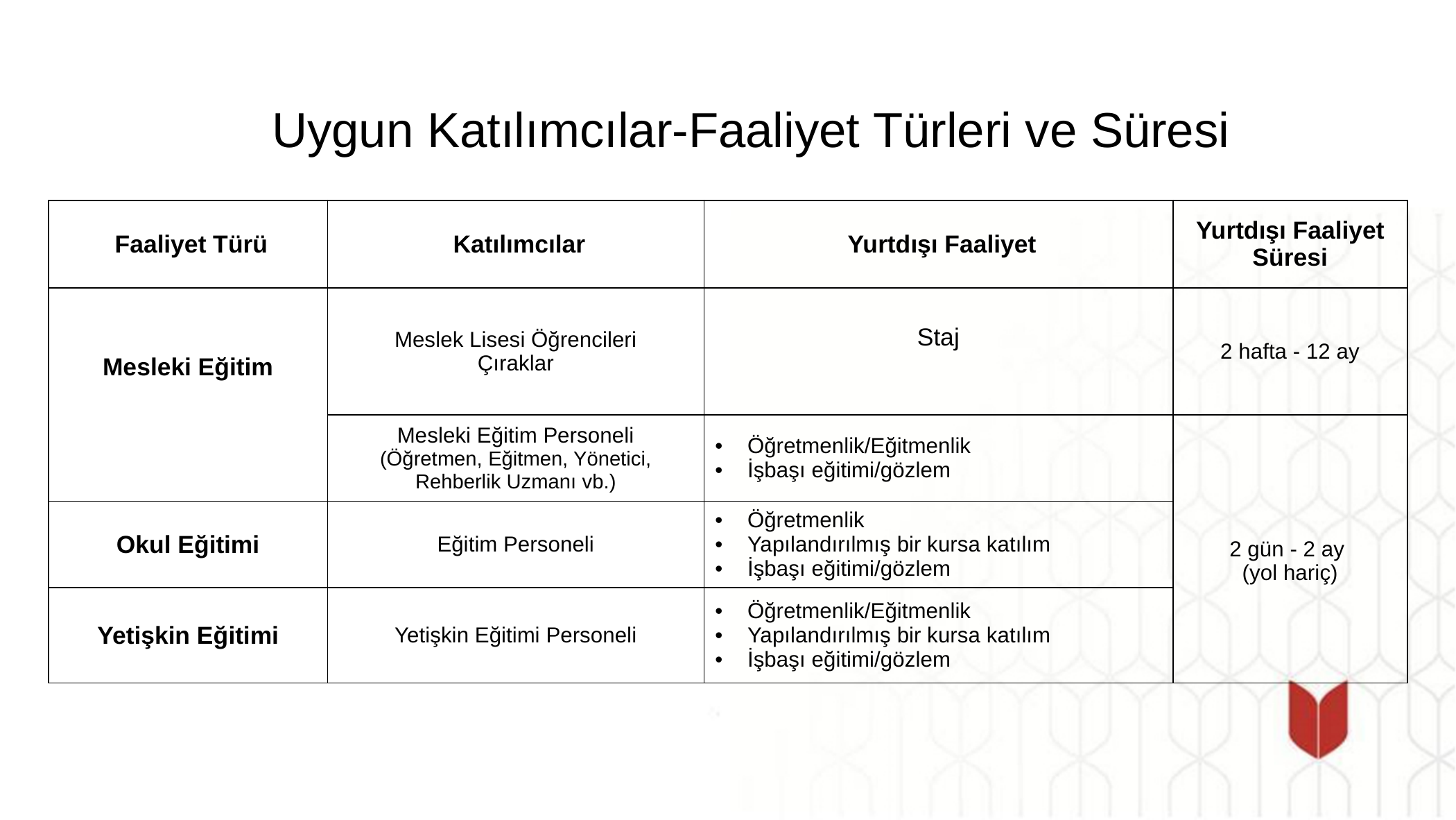

# Uygun Katılımcılar-Faaliyet Türleri ve Süresi

| Faaliyet Türü | Katılımcılar | Yurtdışı Faaliyet | Yurtdışı Faaliyet Süresi |
| --- | --- | --- | --- |
| Mesleki Eğitim | Meslek Lisesi Öğrencileri Çıraklar | Staj | 2 hafta - 12 ay |
|  | Mesleki Eğitim Personeli (Öğretmen, Eğitmen, Yönetici, Rehberlik Uzmanı vb.) | Öğretmenlik/Eğitmenlik İşbaşı eğitimi/gözlem | 2 gün - 2 ay (yol hariç) |
| Okul Eğitimi | Eğitim Personeli | Öğretmenlik Yapılandırılmış bir kursa katılım İşbaşı eğitimi/gözlem |  |
| Yetişkin Eğitimi | Yetişkin Eğitimi Personeli | Öğretmenlik/Eğitmenlik Yapılandırılmış bir kursa katılım İşbaşı eğitimi/gözlem |  |